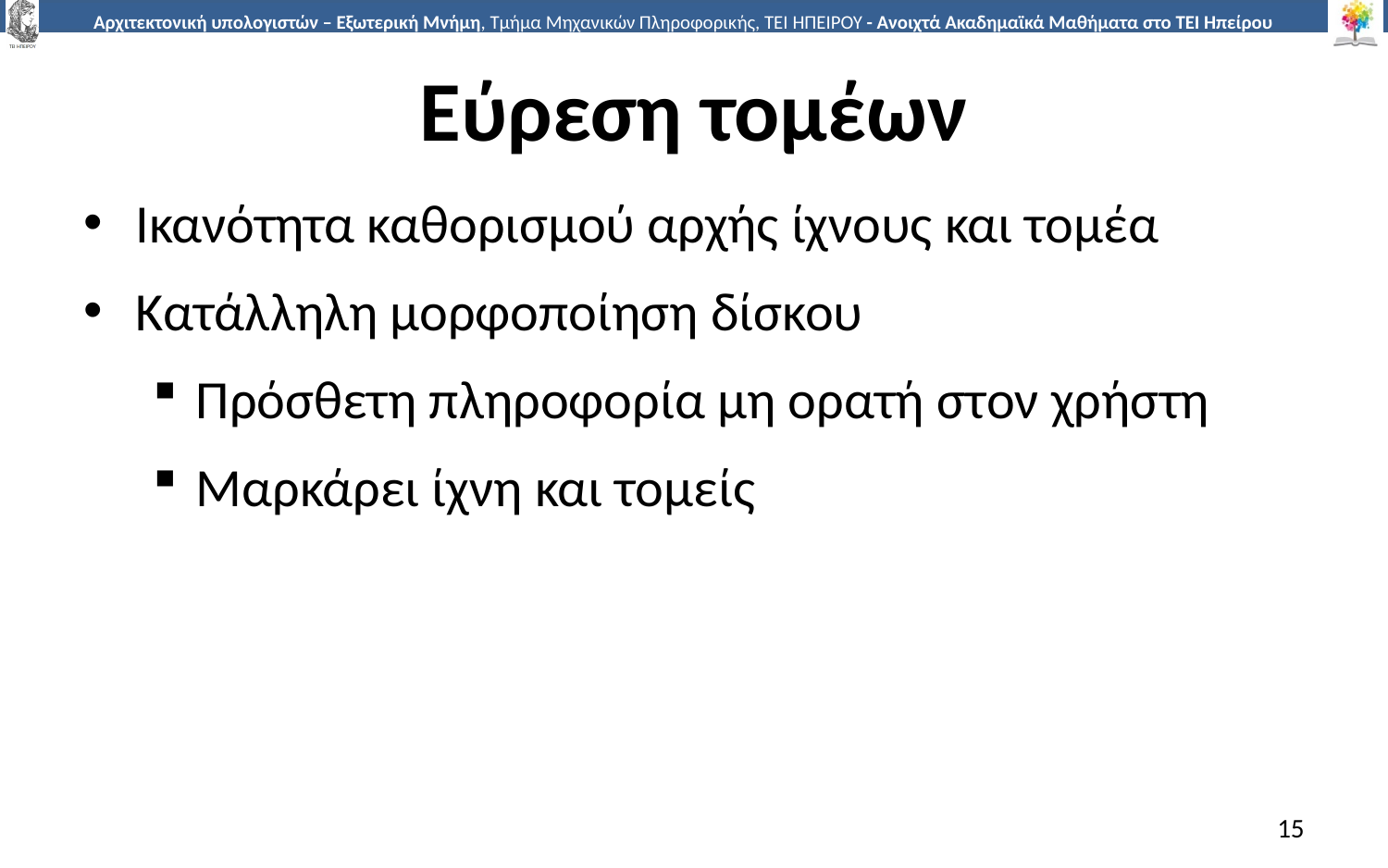

# Εύρεση τομέων
Ικανότητα καθορισμού αρχής ίχνους και τομέα
Κατάλληλη μορφοποίηση δίσκου
Πρόσθετη πληροφορία μη ορατή στον χρήστη
Μαρκάρει ίχνη και τομείς
15